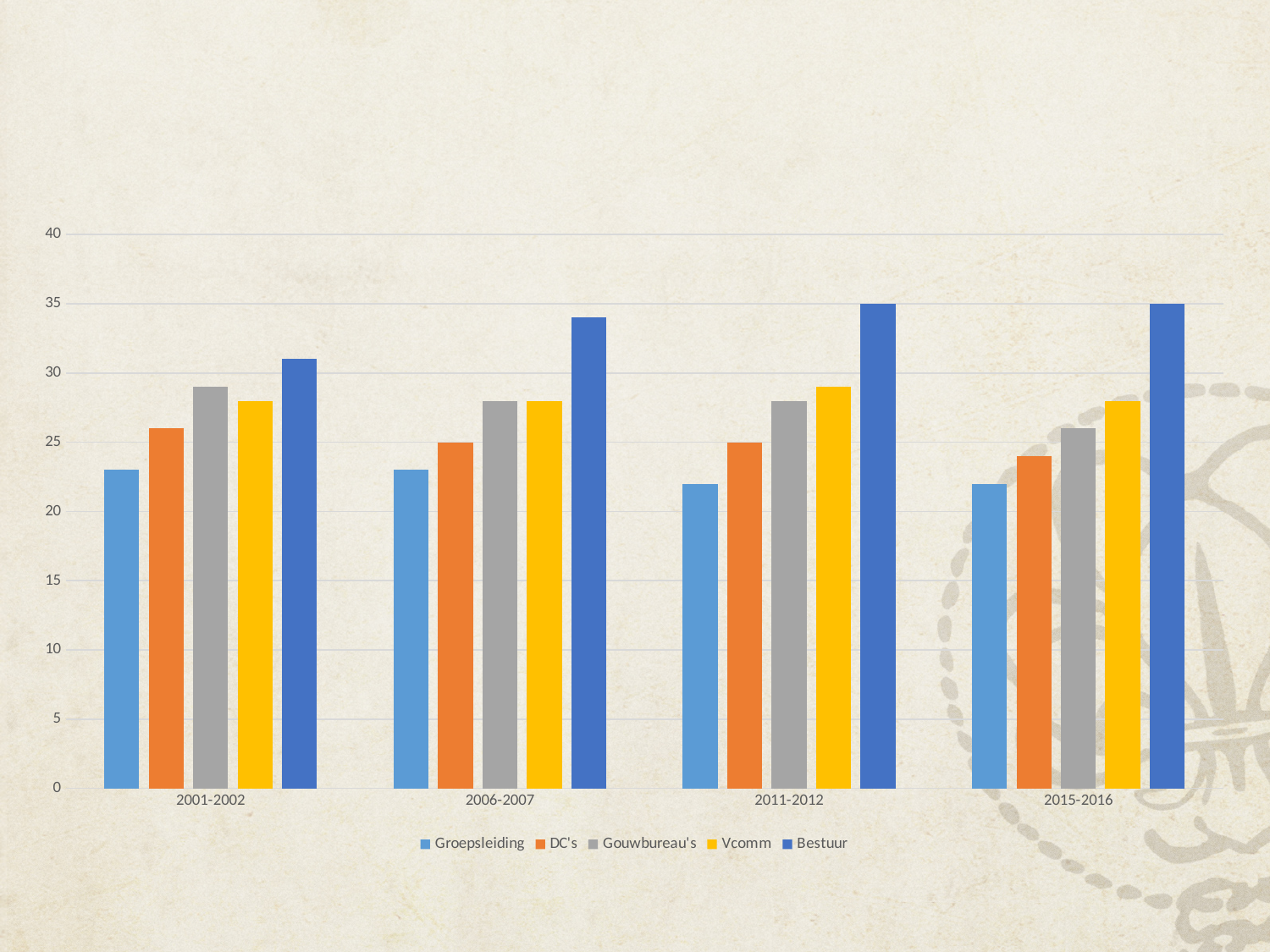

#

### Chart

| Category | Groepsleiding | DC's | Gouwbureau's | Vcomm | Bestuur |
|---|---|---|---|---|---|
| 2001-2002 | 23.0 | 26.0 | 29.0 | 28.0 | 31.0 |
| 2006-2007 | 23.0 | 25.0 | 28.0 | 28.0 | 34.0 |
| 2011-2012 | 22.0 | 25.0 | 28.0 | 29.0 | 35.0 |
| 2015-2016 | 22.0 | 24.0 | 26.0 | 28.0 | 35.0 |